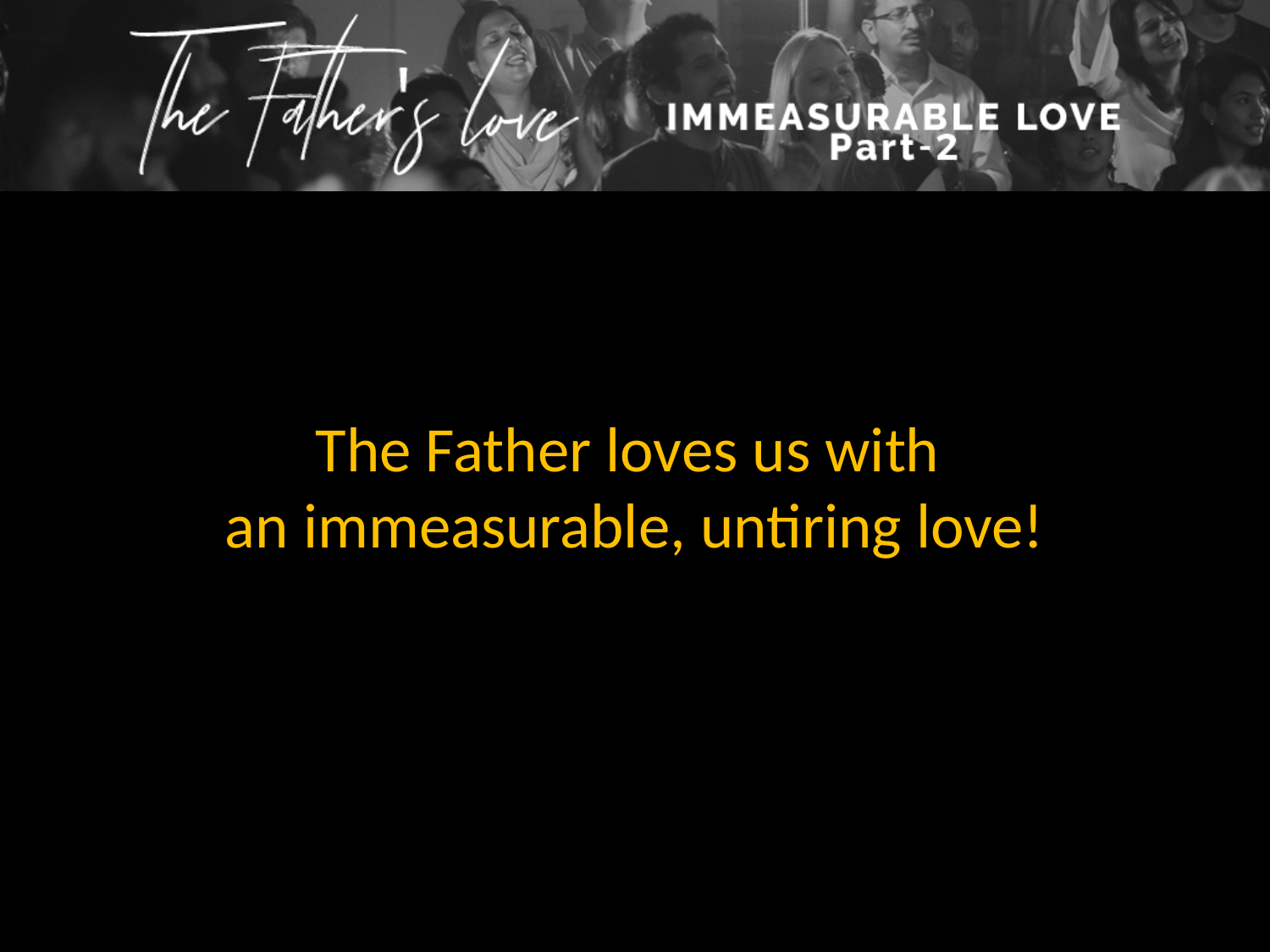

The Father loves us with
an immeasurable, untiring love!